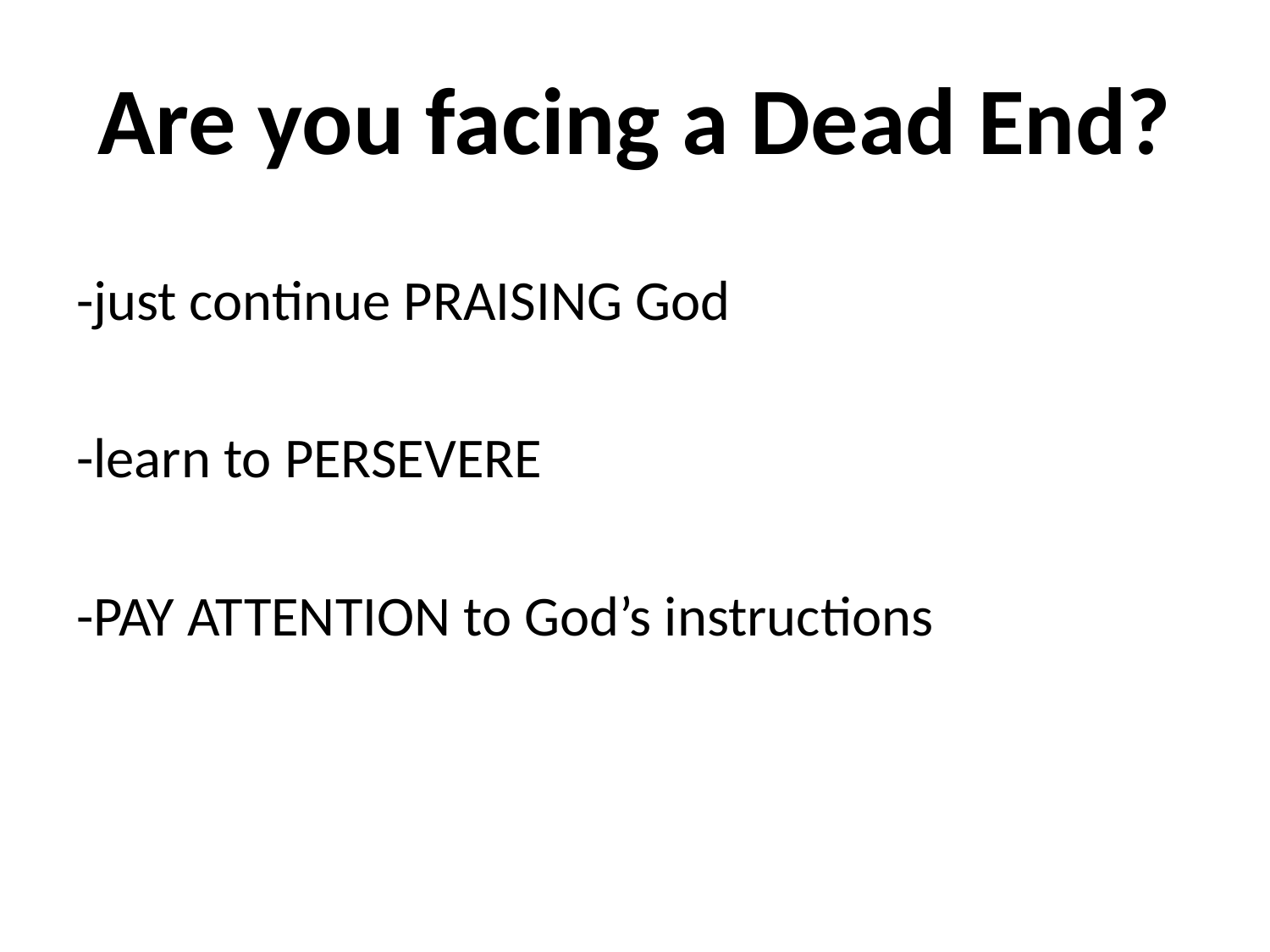

Are you facing a Dead End?

-just continue PRAISING God

-learn to PERSEVERE

-PAY ATTENTION to God’s instructions